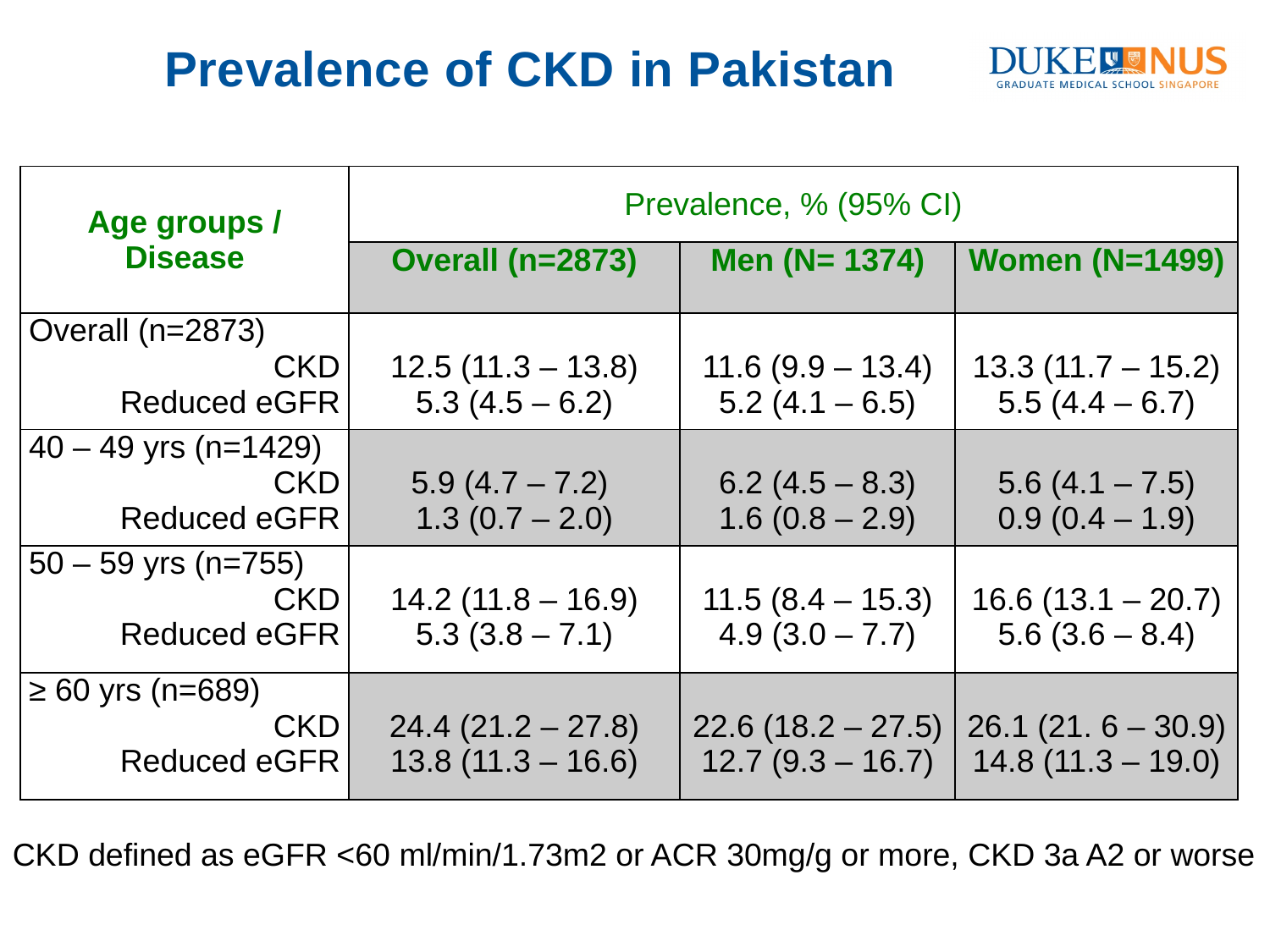

# Prevalence of CKD in Pakistan
| Age groups / Disease | Prevalence, % (95% CI) |  |  |
| --- | --- | --- | --- |
|  | Overall (n=2873) | Men (N= 1374) | Women (N=1499) |
| Overall (n=2873) CKD Reduced eGFR | 12.5 (11.3 – 13.8) 5.3 (4.5 – 6.2) | 11.6 (9.9 – 13.4) 5.2 (4.1 – 6.5) | 13.3 (11.7 – 15.2) 5.5 (4.4 – 6.7) |
| 40 – 49 yrs (n=1429) CKD Reduced eGFR | 5.9 (4.7 – 7.2) 1.3 (0.7 – 2.0) | 6.2 (4.5 – 8.3) 1.6 (0.8 – 2.9) | 5.6 (4.1 – 7.5) 0.9 (0.4 – 1.9) |
| 50 – 59 yrs (n=755) CKD Reduced eGFR | 14.2 (11.8 – 16.9) 5.3 (3.8 – 7.1) | 11.5 (8.4 – 15.3) 4.9 (3.0 – 7.7) | 16.6 (13.1 – 20.7) 5.6 (3.6 – 8.4) |
| ≥ 60 yrs (n=689) CKD Reduced eGFR | 24.4 (21.2 – 27.8) 13.8 (11.3 – 16.6) | 22.6 (18.2 – 27.5) 12.7 (9.3 – 16.7) | 26.1 (21. 6 – 30.9) 14.8 (11.3 – 19.0) |
CKD defined as eGFR <60 ml/min/1.73m2 or ACR 30mg/g or more, CKD 3a A2 or worse